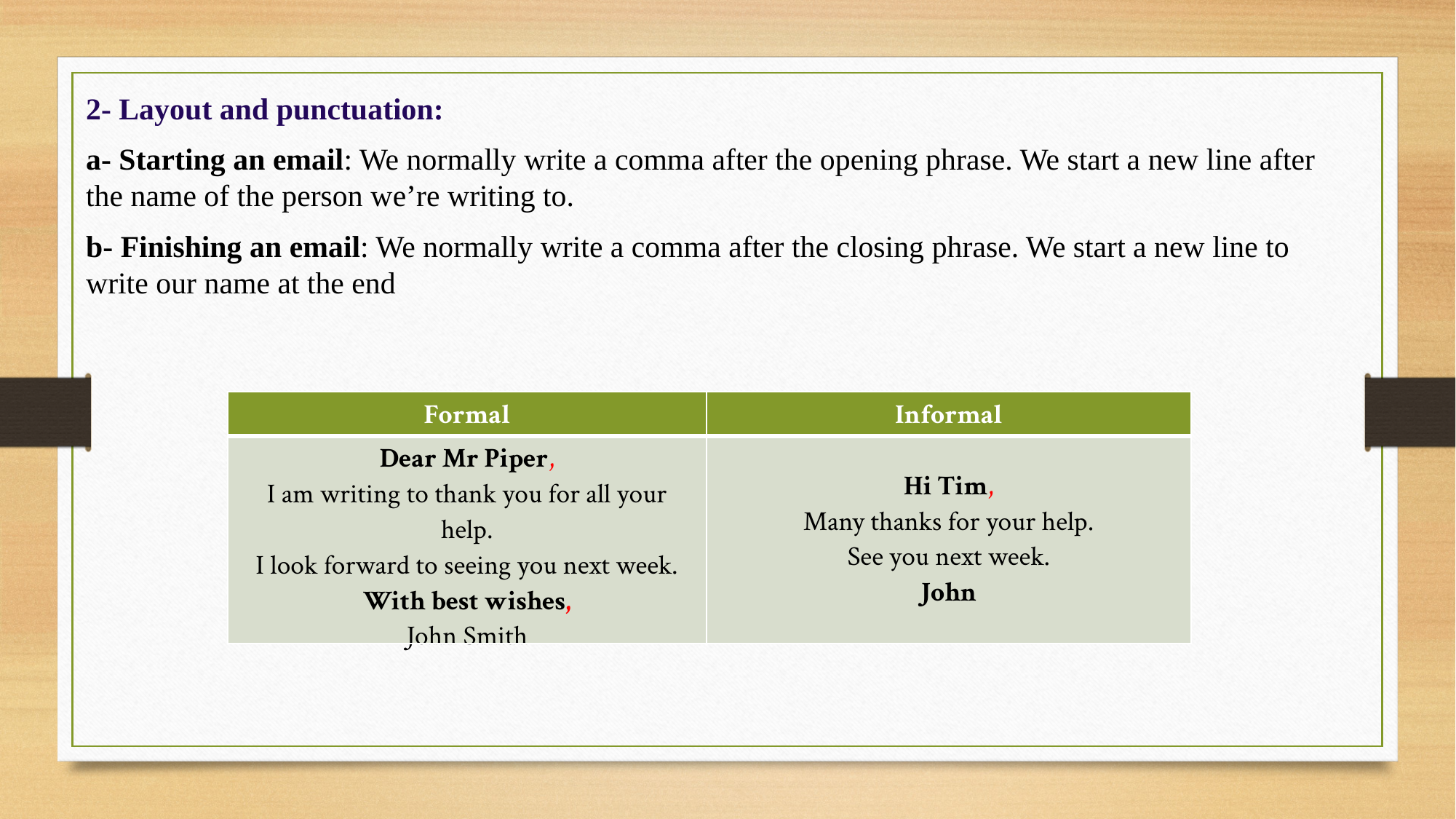

2- Layout and punctuation:
a- Starting an email: We normally write a comma after the opening phrase. We start a new line after the name of the person we’re writing to.
b- Finishing an email: We normally write a comma after the closing phrase. We start a new line to write our name at the end
| Formal | Informal |
| --- | --- |
| Dear Mr Piper, I am writing to thank you for all your help. I look forward to seeing you next week. With best wishes, John Smith | Hi Tim, Many thanks for your help. See you next week. John |